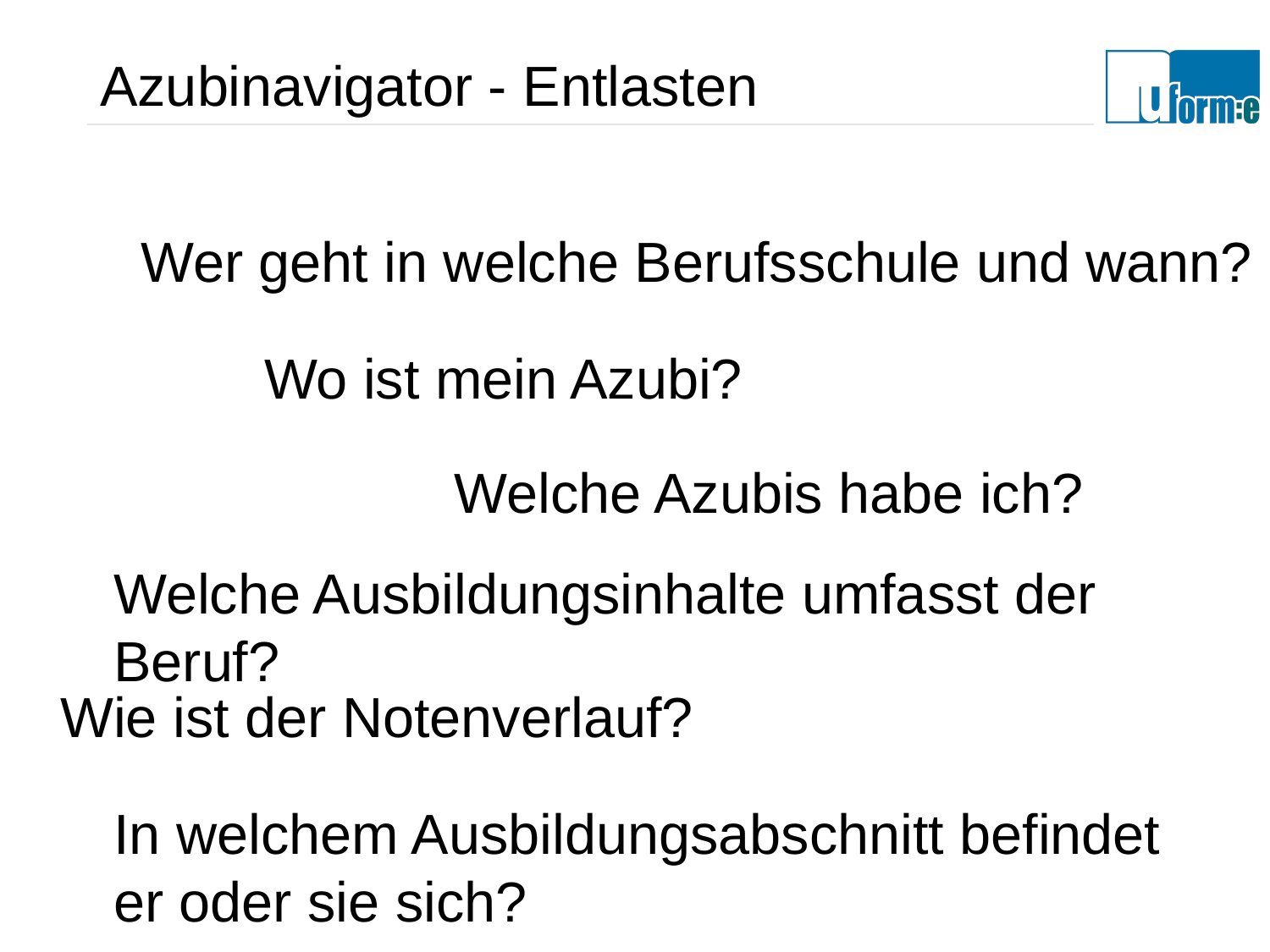

# Azubinavigator - Entlasten
Wer geht in welche Berufsschule und wann?
Wo ist mein Azubi?
Welche Azubis habe ich?
Welche Ausbildungsinhalte umfasst der Beruf?
Wie ist der Notenverlauf?
In welchem Ausbildungsabschnitt befindet er oder sie sich?